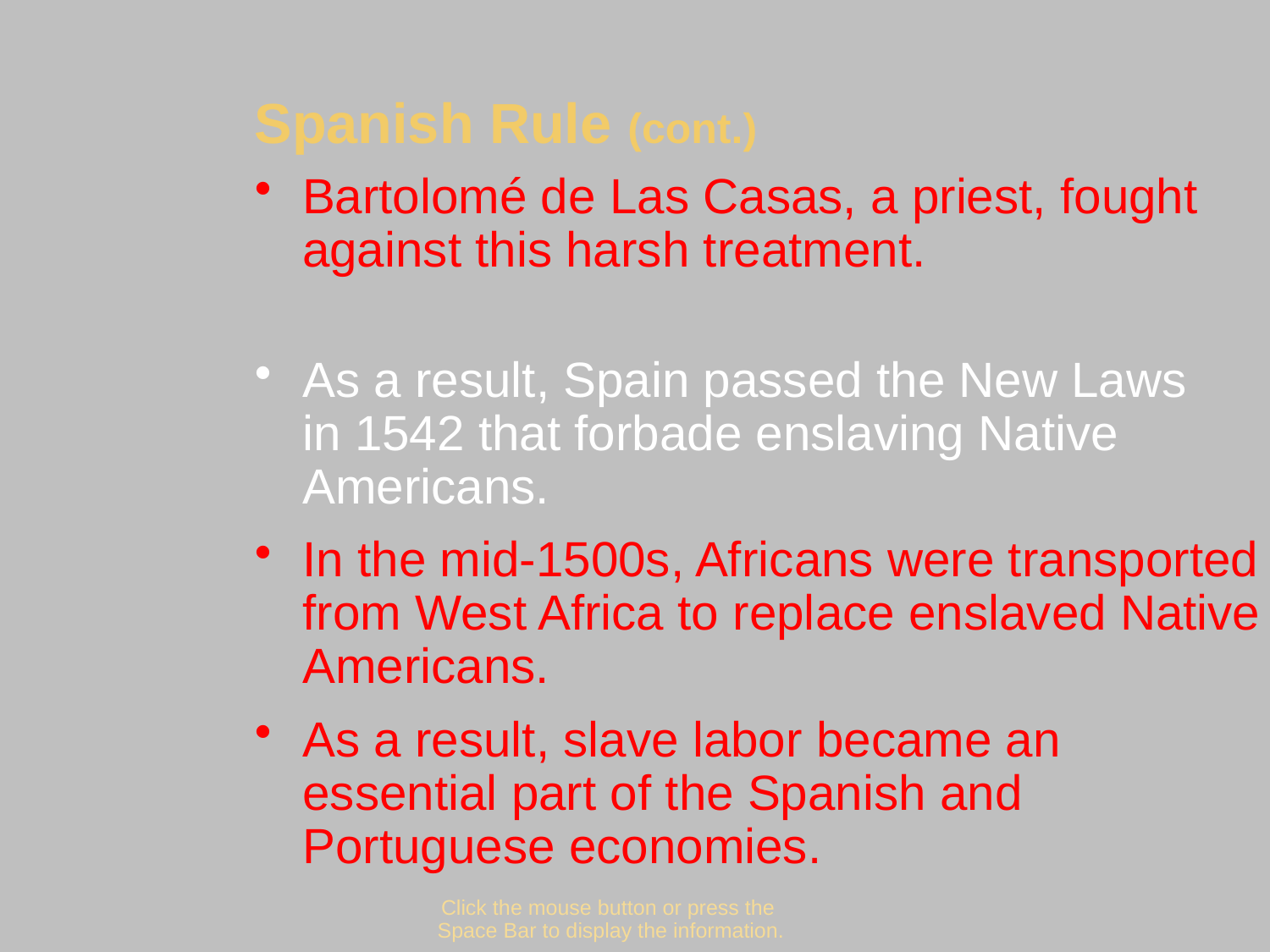

Spanish Rule (cont.)
Bartolomé de Las Casas, a priest, fought against this harsh treatment.
As a result, Spain passed the New Laws
in 1542 that forbade enslaving Native Americans.
In the mid-1500s, Africans were transported from West Africa to replace enslaved Native Americans.
As a result, slave labor became an essential part of the Spanish and Portuguese economies.

Click the mouse button or press the
Space Bar to display the information.